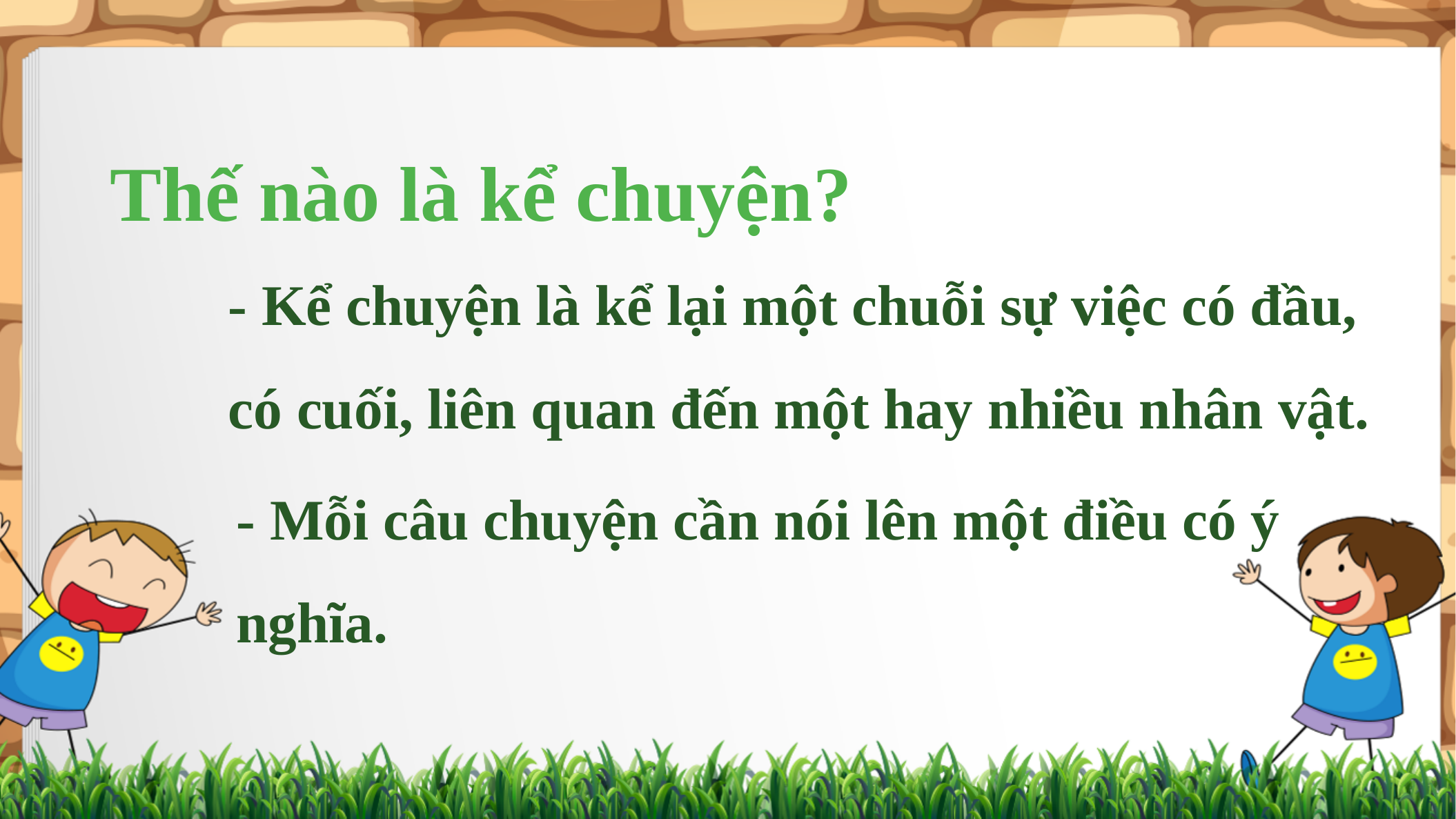

Thế nào là kể chuyện?
- Kể chuyện là kể lại một chuỗi sự việc có đầu, có cuối, liên quan đến một hay nhiều nhân vật.

- Mỗi câu chuyện cần nói lên một điều có ý nghĩa.